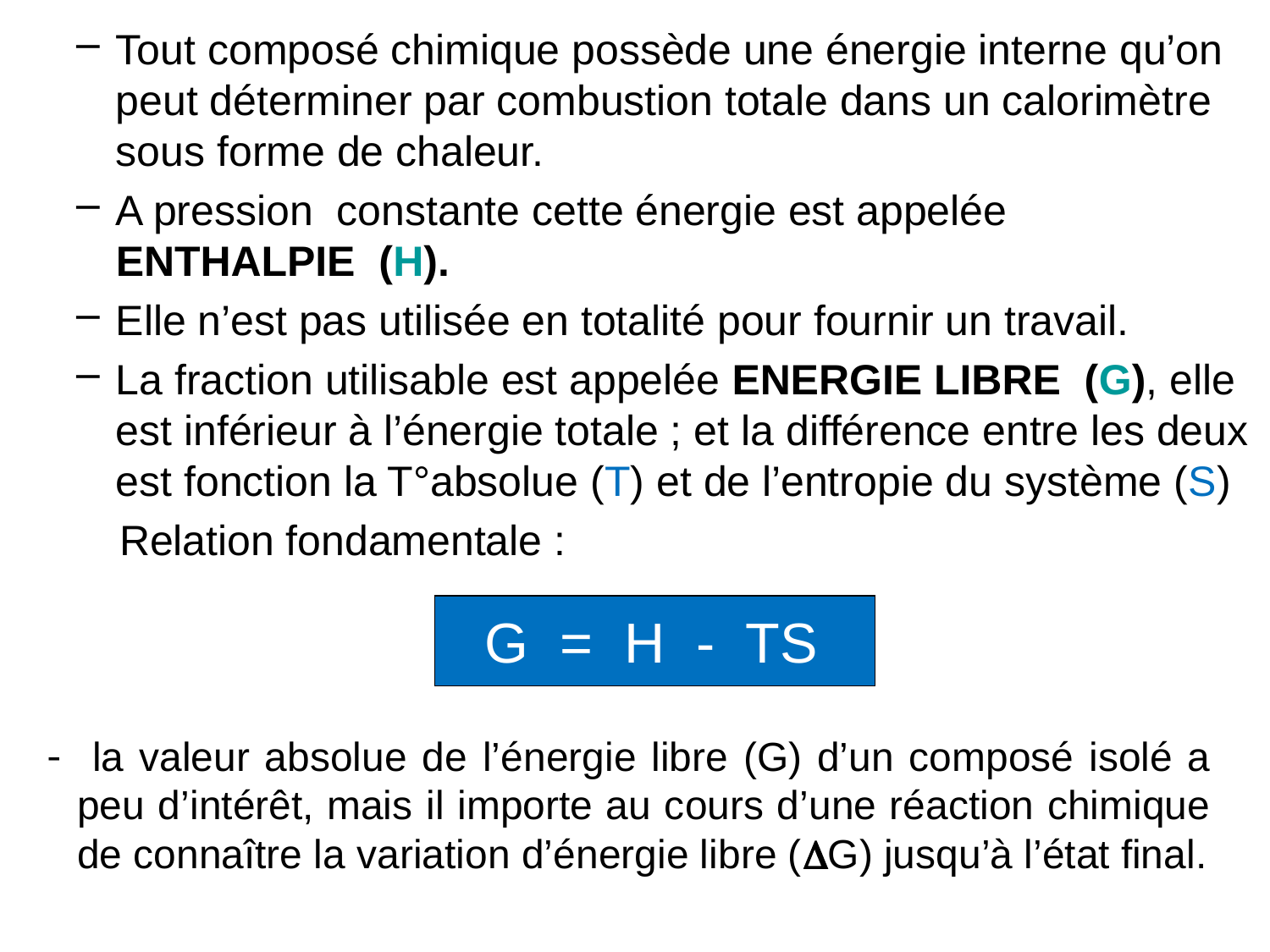

Tout composé chimique possède une énergie interne qu’on peut déterminer par combustion totale dans un calorimètre sous forme de chaleur.
A pression  constante cette énergie est appelée ENTHALPIE  (H).
Elle n’est pas utilisée en totalité pour fournir un travail.
La fraction utilisable est appelée ENERGIE LIBRE  (G), elle est inférieur à l’énergie totale ; et la différence entre les deux est fonction la T°absolue (T) et de l’entropie du système (S)
         Relation fondamentale :

 G  =  H  -  TS
 la valeur absolue de l’énergie libre (G) d’un composé isolé a peu d’intérêt, mais il importe au cours d’une réaction chimique de connaître la variation d’énergie libre (ΔG) jusqu’à l’état final.